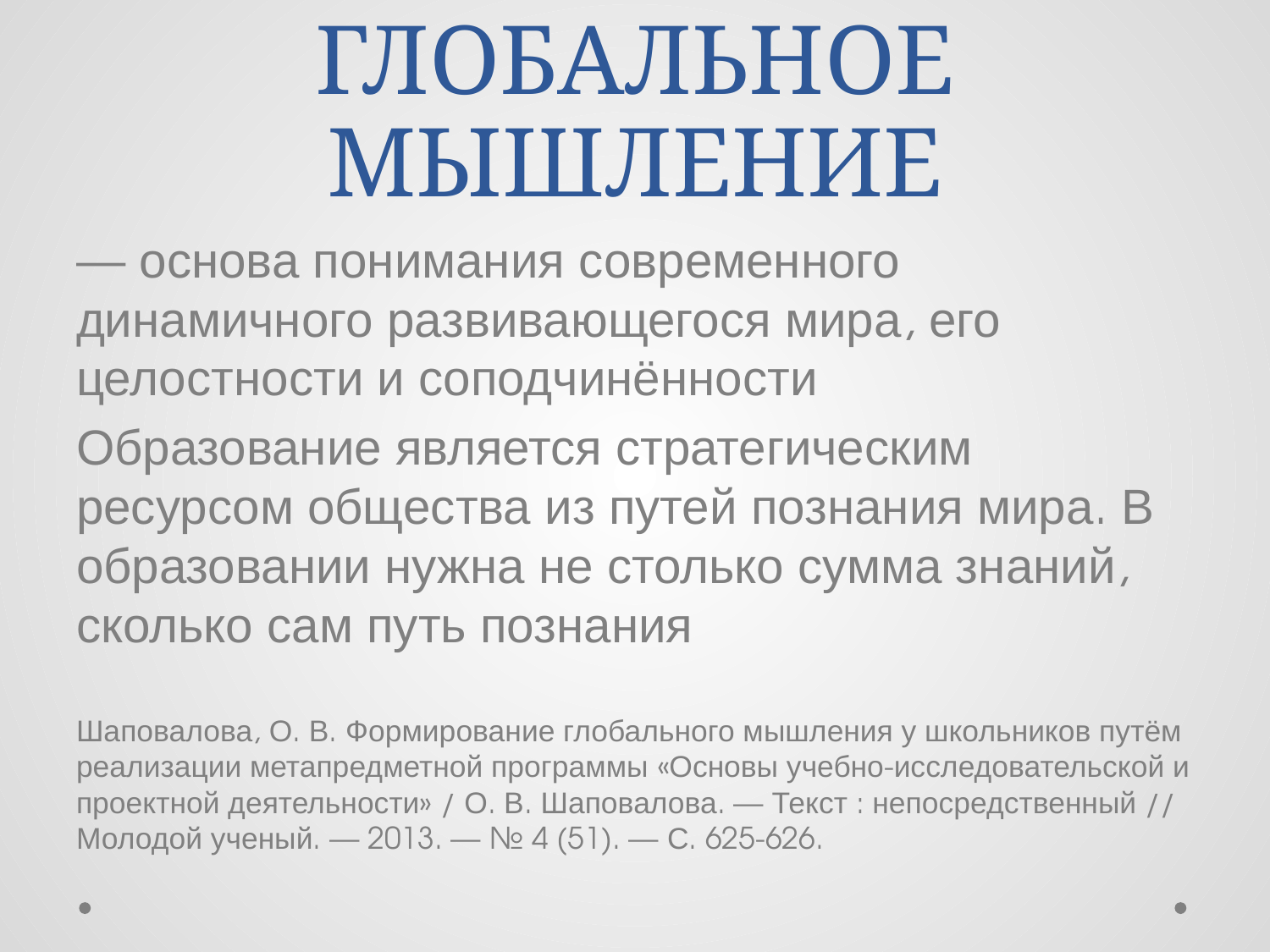

# ГЛОБАЛЬНОЕ МЫШЛЕНИЕ
— основа понимания современного динамичного развивающегося мира, его целостности и соподчинённости
Образование является стратегическим ресурсом общества из путей познания мира. В образовании нужна не столько сумма знаний, сколько сам путь познания
Шаповалова, О. В. Формирование глобального мышления у школьников путём реализации метапредметной программы «Основы учебно-исследовательской и проектной деятельности» / О. В. Шаповалова. — Текст : непосредственный // Молодой ученый. — 2013. — № 4 (51). — С. 625-626.